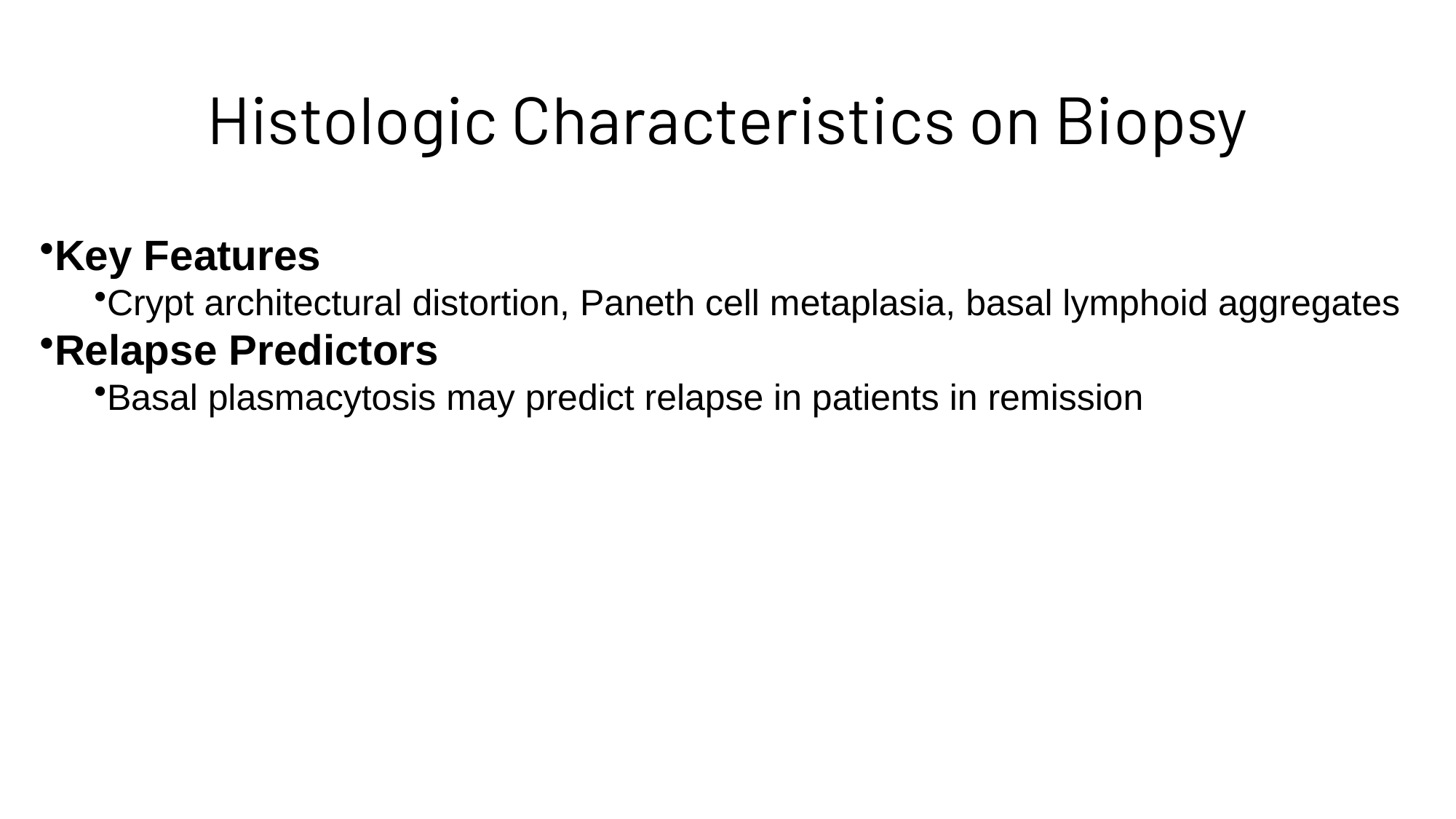

# Histologic Characteristics on Biopsy
Key Features
Crypt architectural distortion, Paneth cell metaplasia, basal lymphoid aggregates
Relapse Predictors
Basal plasmacytosis may predict relapse in patients in remission